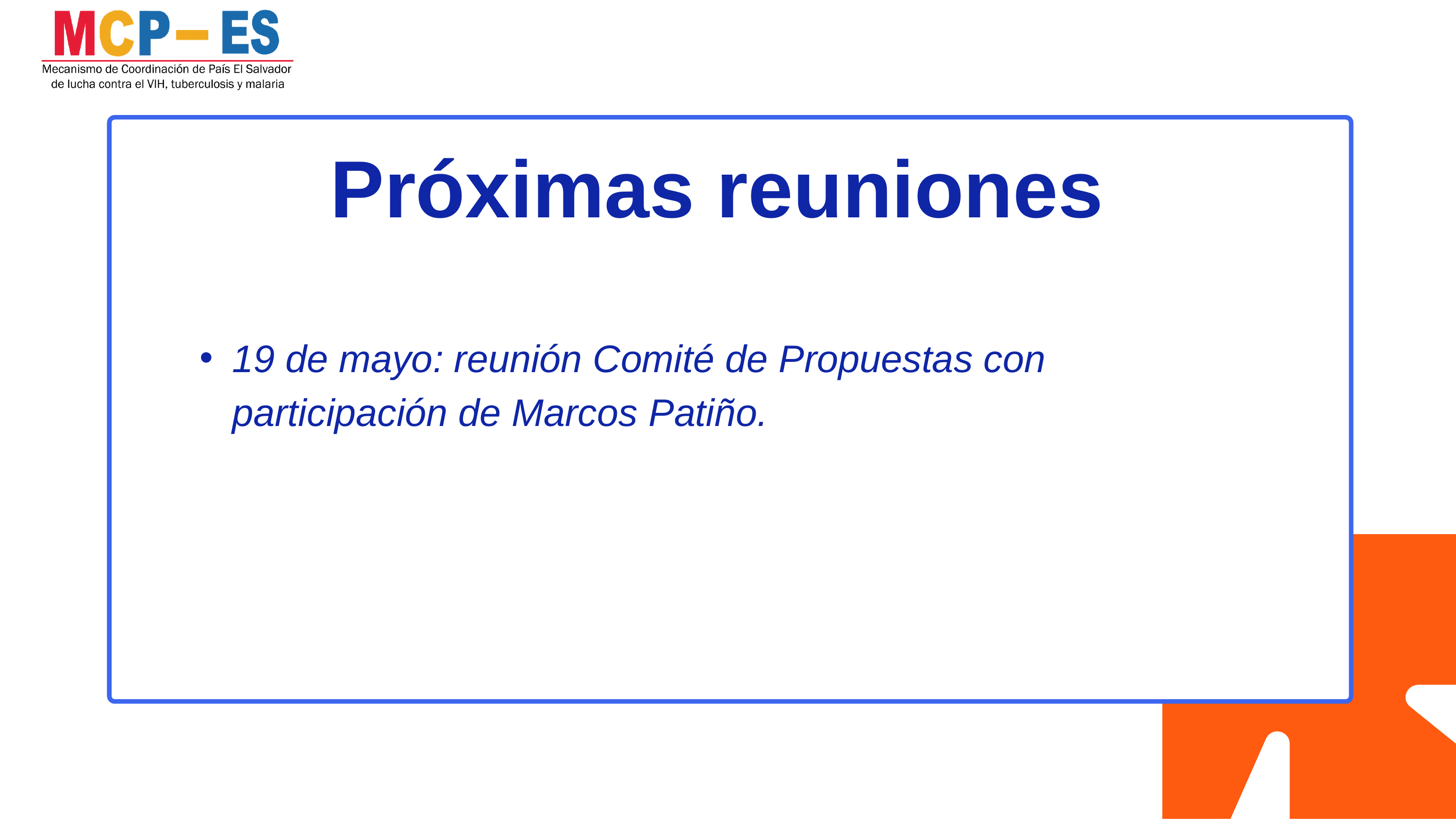

Próximas reuniones

19 de mayo: reunión Comité de Propuestas con participación de Marcos Patiño.